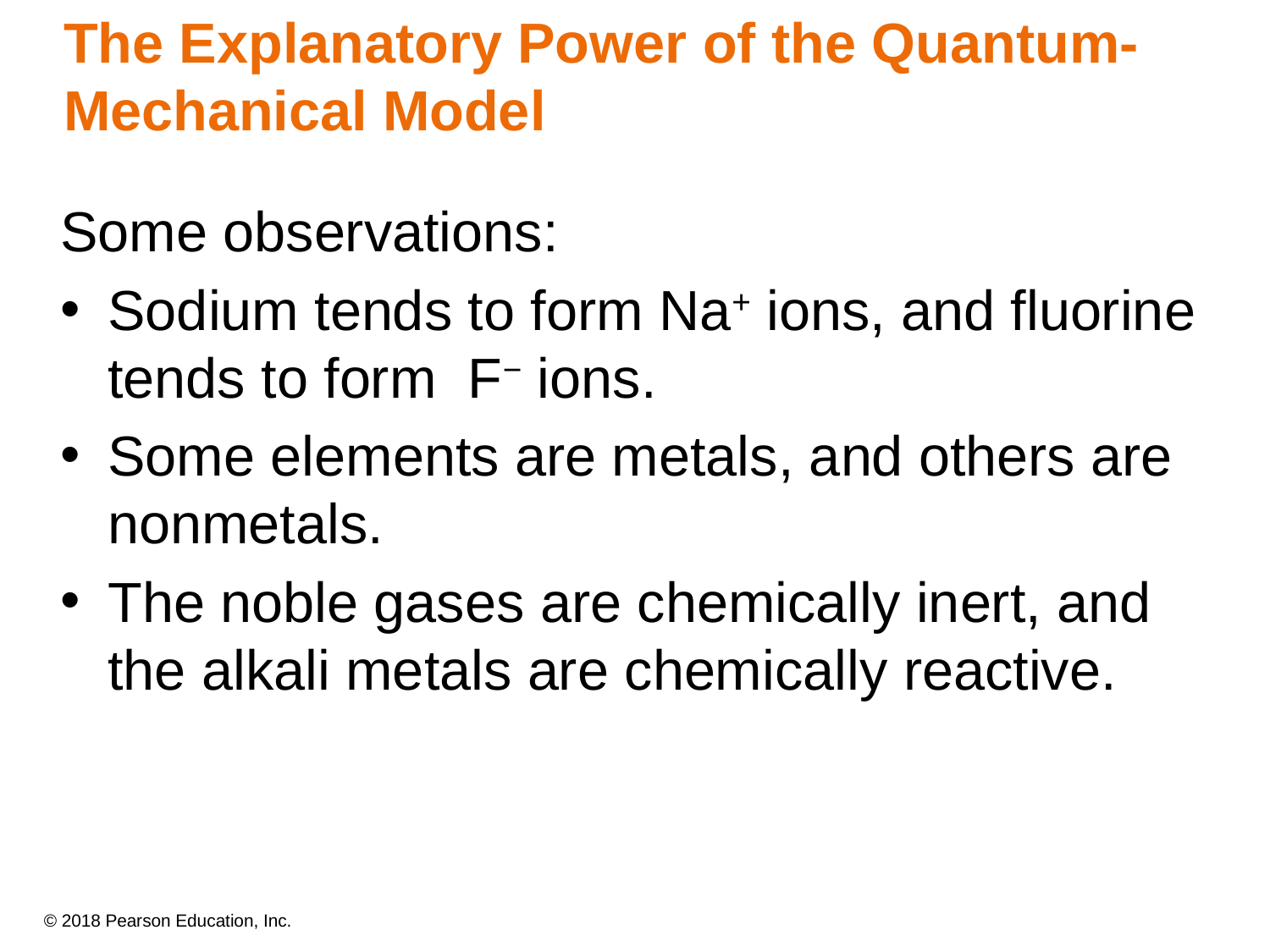

# The Explanatory Power of the Quantum-Mechanical Model
Some observations:
Sodium tends to form Na+ ions, and fluorine tends to form  F− ions.
Some elements are metals, and others are nonmetals.
The noble gases are chemically inert, and the alkali metals are chemically reactive.